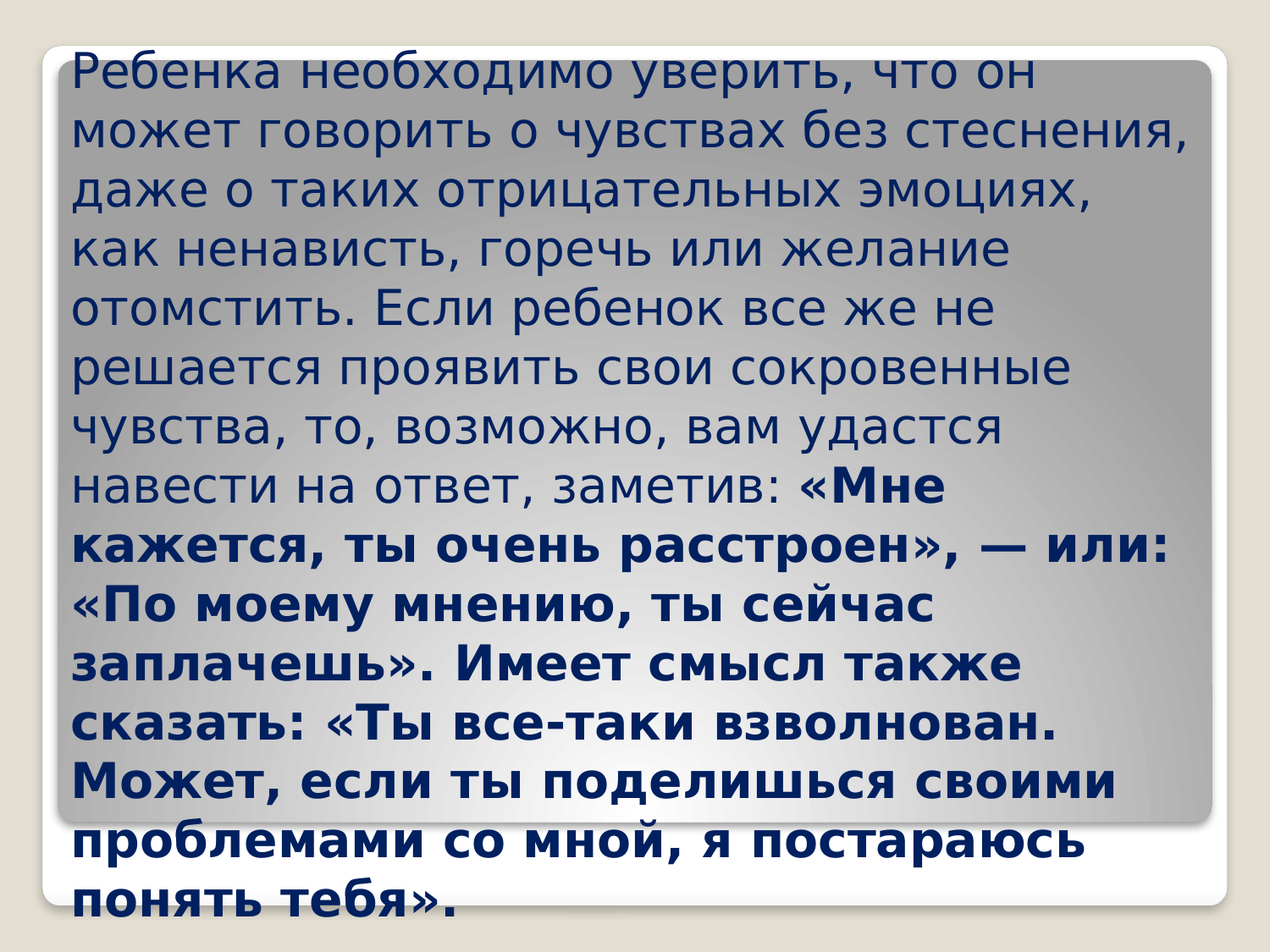

Ребенка необходимо уверить, что он может говорить о чувствах без стеснения, даже о таких отрицательных эмоциях, как ненависть, горечь или желание отомстить. Если ребенок все же не решается проявить свои сокровенные чувства, то, возможно, вам удастся навести на ответ, заметив: «Мне кажется, ты очень расстроен», — или: «По моему мнению, ты сейчас заплачешь». Имеет смысл также сказать: «Ты все-таки взволнован. Может, если ты поделишься своими проблемами со мной, я постараюсь понять тебя».

#